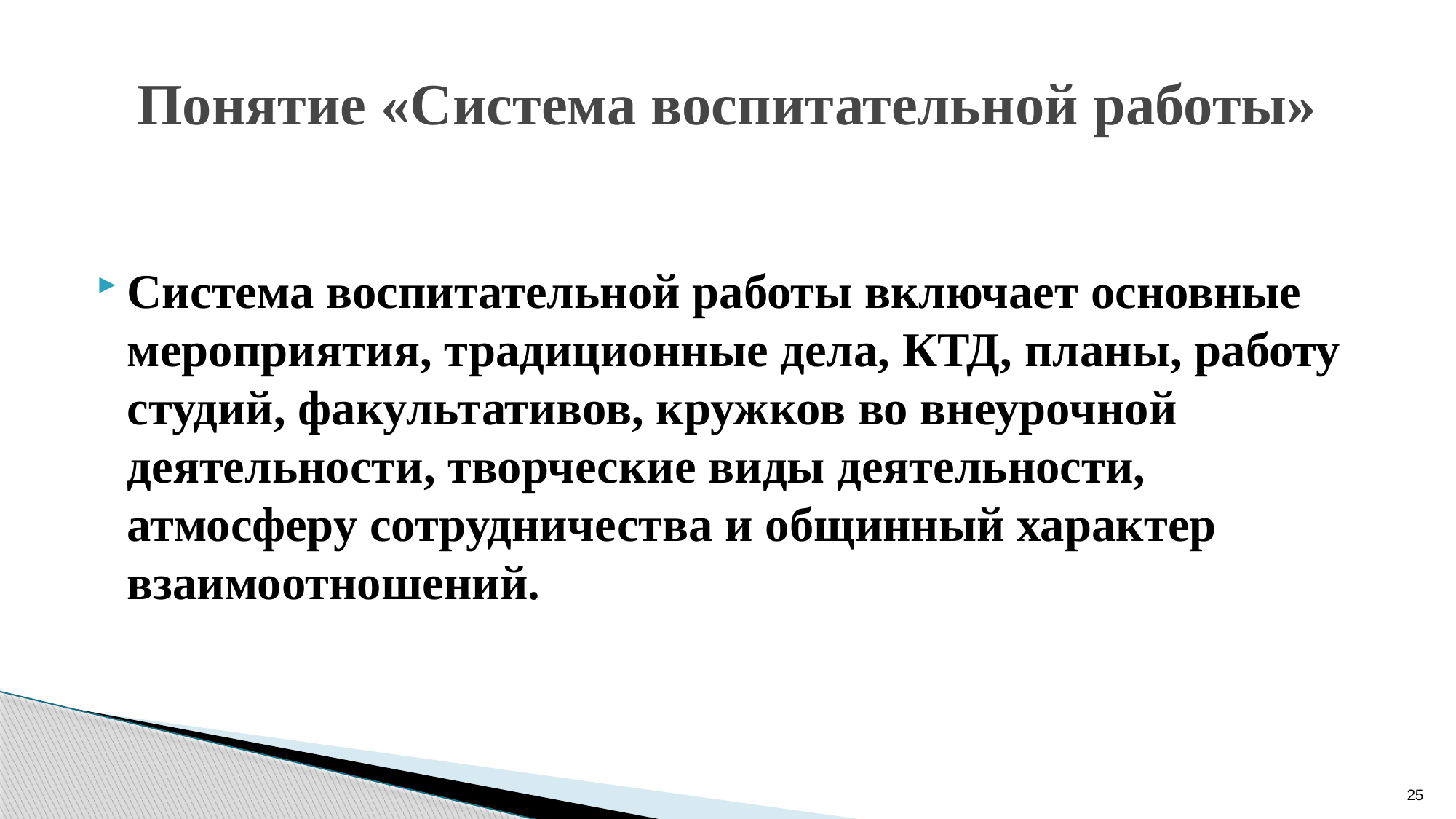

# Понятие «Система воспитательной работы»
Система воспитательной работы включает основные мероприятия, традиционные дела, КТД, планы, работу студий, факультативов, кружков во внеурочной деятельности, творческие виды деятельности, атмосферу сотрудничества и общинный характер взаимоотношений.

25